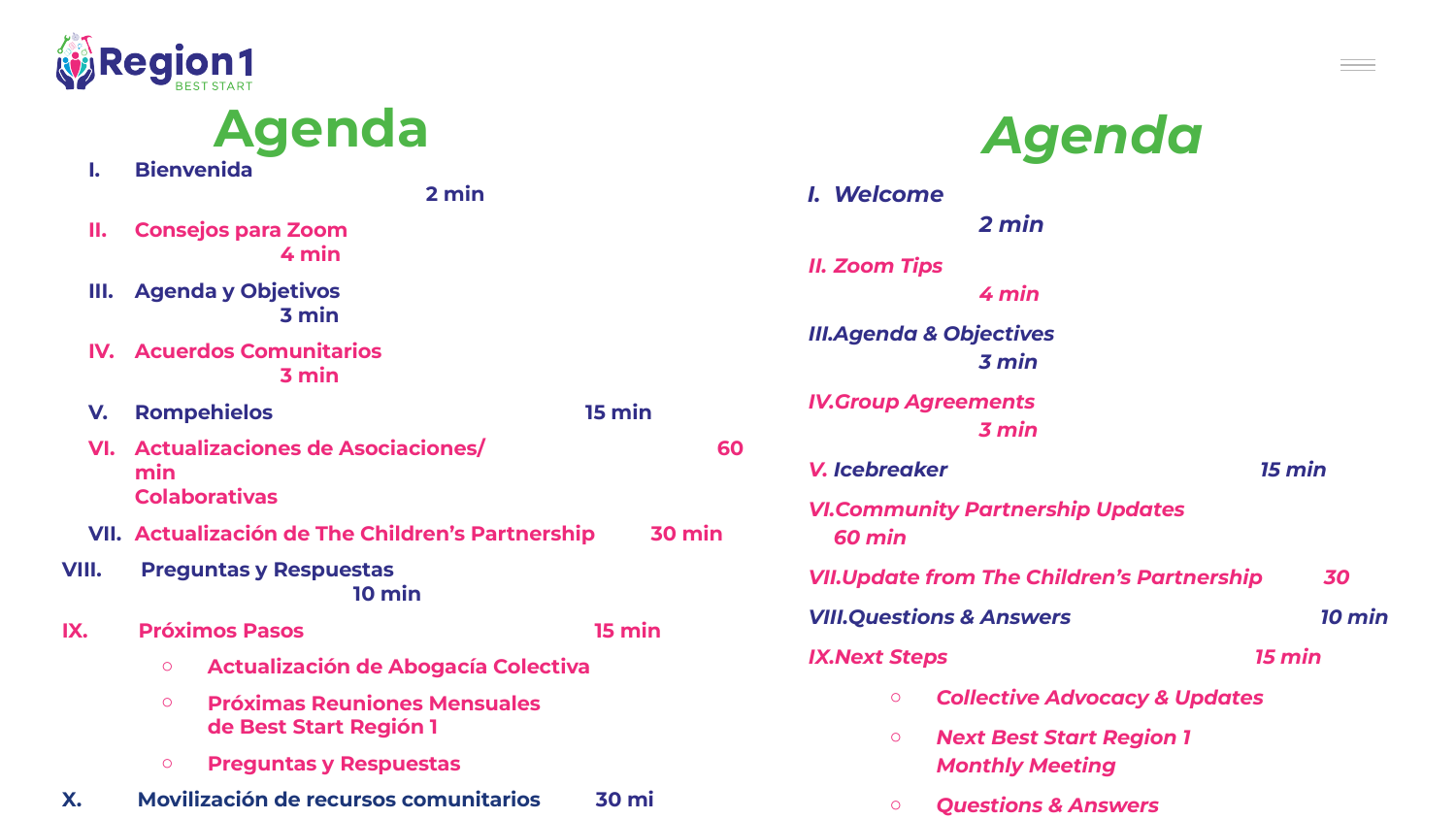

# Agenda
Agenda
Bienvenida						2 min
Consejos para Zoom				4 min
Agenda y Objetivos				3 min
Acuerdos Comunitarios				3 min
Rompehielos                                                        15 min
Actualizaciones de Asociaciones/		60 min
Colaborativas
Actualización de The Children’s Partnership          30 min
VIII.       Preguntas y Respuestas				10 min
IX.         Próximos Pasos                                                    15 min
Actualización de Abogacía Colectiva
Próximas Reuniones Mensuales
de Best Start Región 1
Preguntas y Respuestas
X.          Movilización de recursos comunitarios          30 mi
XI.         Evaluación						5 min
I.            Cierre							1 min

Welcome 					2 min
Zoom Tips					4 min
Agenda & Objectives				3 min
Group Agreements				3 min
Icebreaker                                                        15 min
Community Partnership Updates		60 min
Update from The Children’s Partnership           30
Questions & Answers	                                   10 min
Next Steps                                                       15 min
Collective Advocacy & Updates
Next Best Start Region 1
Monthly Meeting
Questions & Answers
Community Resource Mobilization            30 min
Evaluation					    5 min
Closing					                1 min